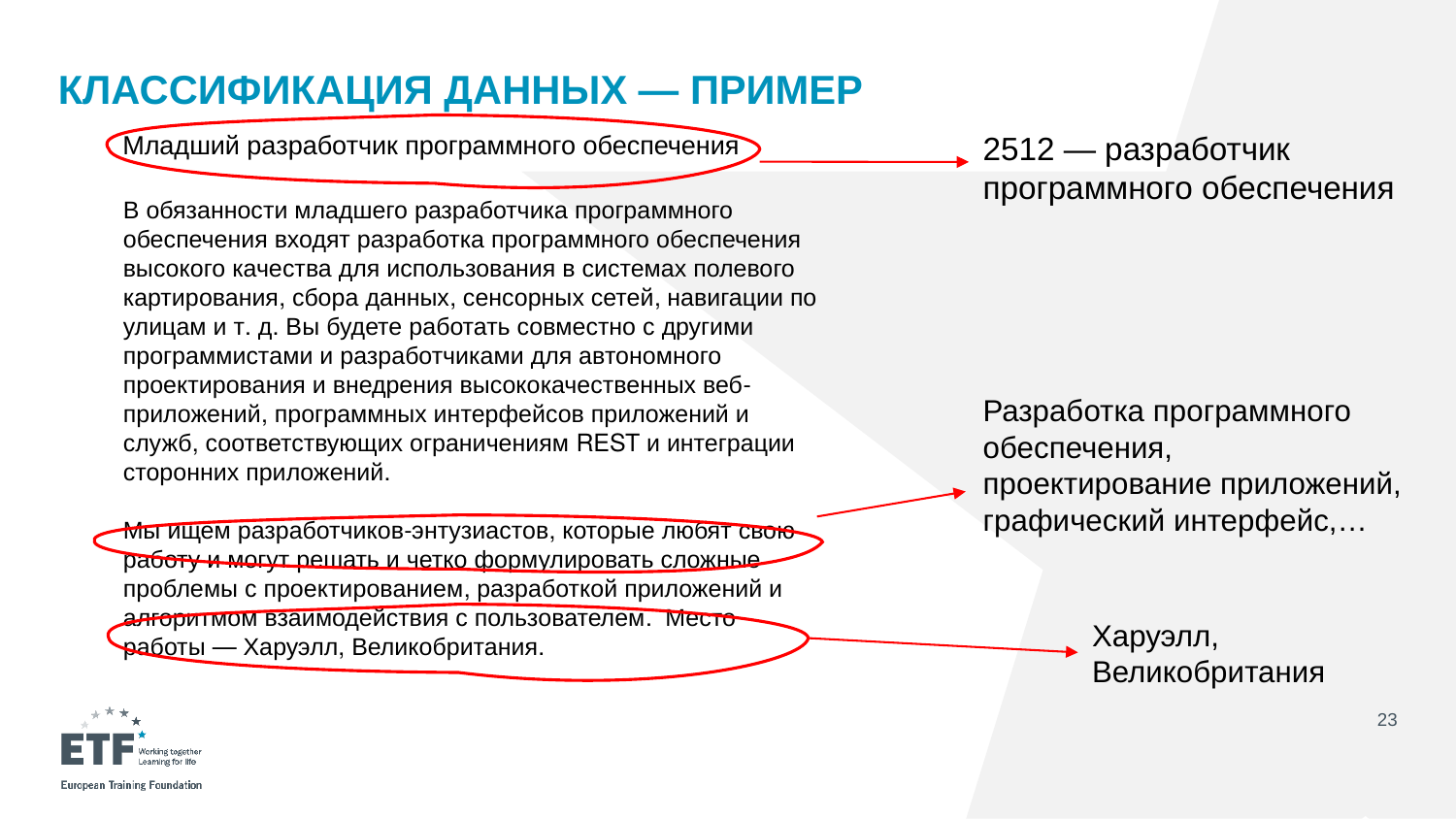

# Классификация данных — пример

Младший разработчик программного обеспечения
2512 — разработчик программного обеспечения
В обязанности младшего разработчика программного обеспечения входят разработка программного обеспечения высокого качества для использования в системах полевого картирования, сбора данных, сенсорных сетей, навигации по улицам и т. д. Вы будете работать совместно с другими программистами и разработчиками для автономного проектирования и внедрения высококачественных веб-приложений, программных интерфейсов приложений и служб, соответствующих ограничениям REST и интеграции сторонних приложений.
Мы ищем разработчиков-энтузиастов, которые любят свою работу и могут решать и четко формулировать сложные проблемы с проектированием, разработкой приложений и алгоритмом взаимодействия с пользователем.  Место работы — Харуэлл, Великобритания.
Разработка программного обеспечения,
проектирование приложений, графический интерфейс,…

Харуэлл, Великобритания
23